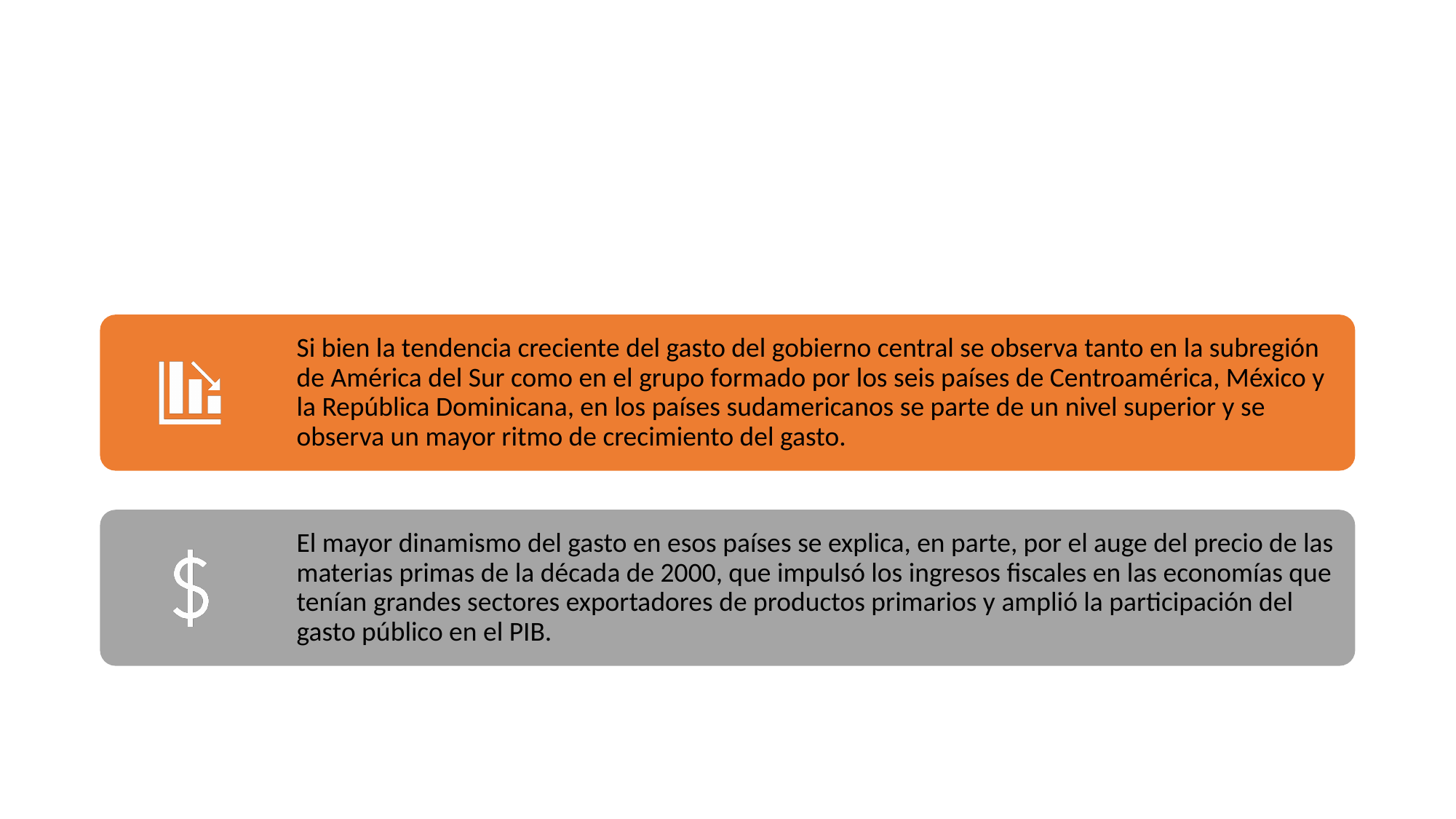

Si bien la tendencia creciente del gasto del gobierno central se observa tanto en la subregión de América del Sur como en el grupo formado por los seis países de Centroamérica, México y la República Dominicana, en los países sudamericanos se parte de un nivel superior y se observa un mayor ritmo de crecimiento del gasto.
El mayor dinamismo del gasto en esos países se explica, en parte, por el auge del precio de las materias primas de la década de 2000, que impulsó los ingresos fiscales en las economías que tenían grandes sectores exportadores de productos primarios y amplió la participación del gasto público en el PIB.